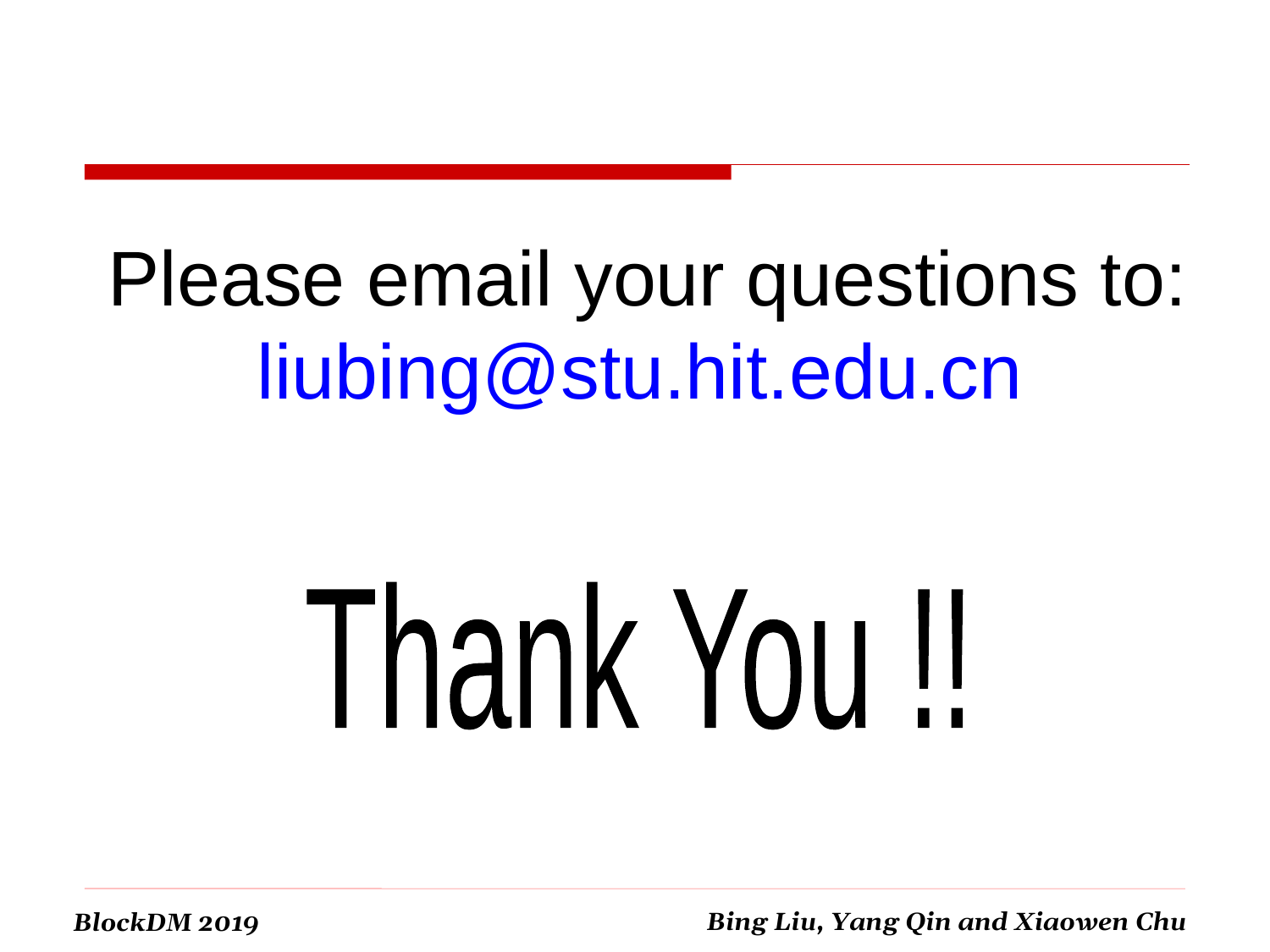

#
 Please email your questions to: liubing@stu.hit.edu.cn
Thank You !!